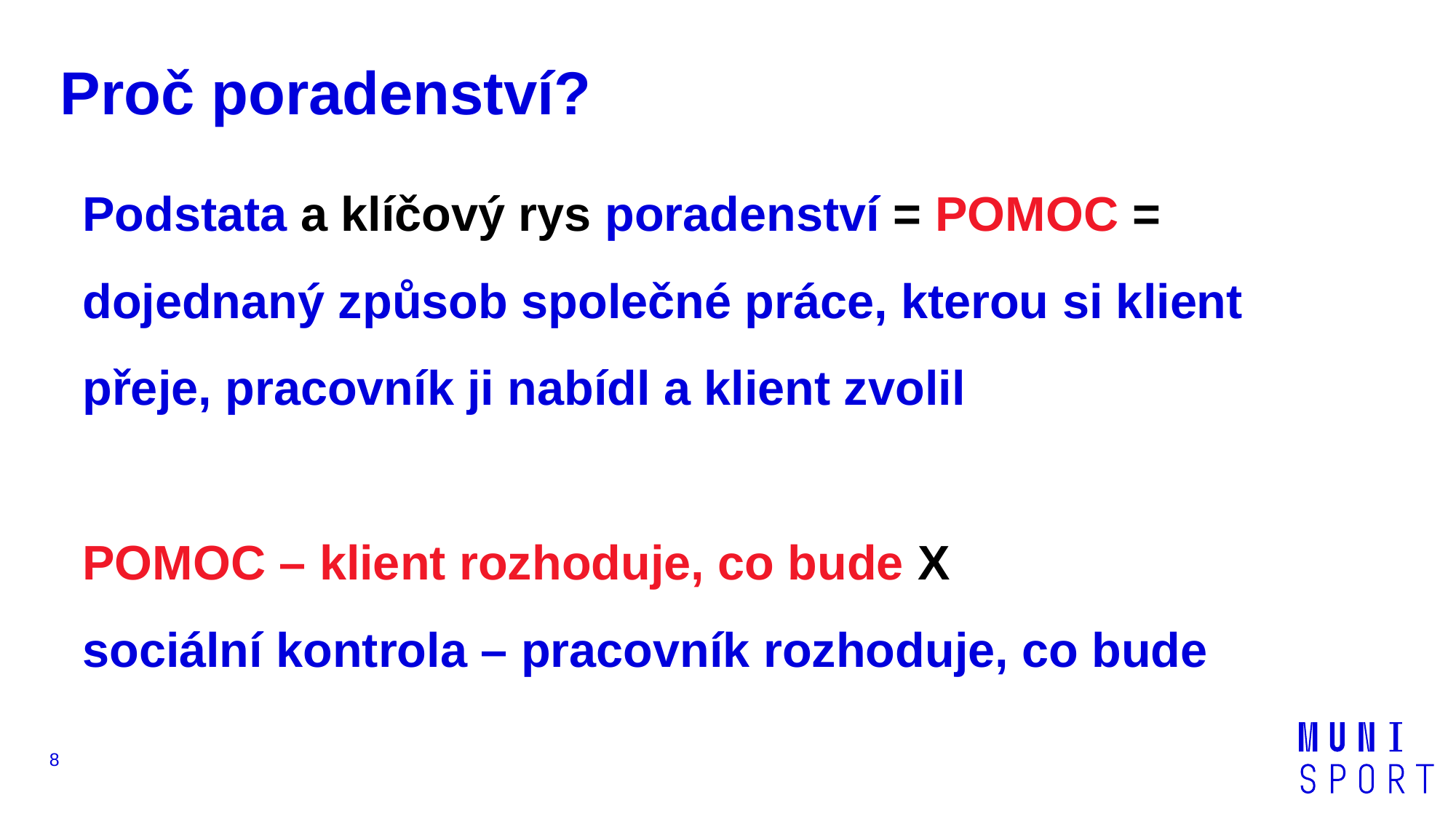

Proč poradenství?
Podstata a klíčový rys poradenství = POMOC =
dojednaný způsob společné práce, kterou si klient přeje, pracovník ji nabídl a klient zvolil

POMOC – klient rozhoduje, co bude X
sociální kontrola – pracovník rozhoduje, co bude
8